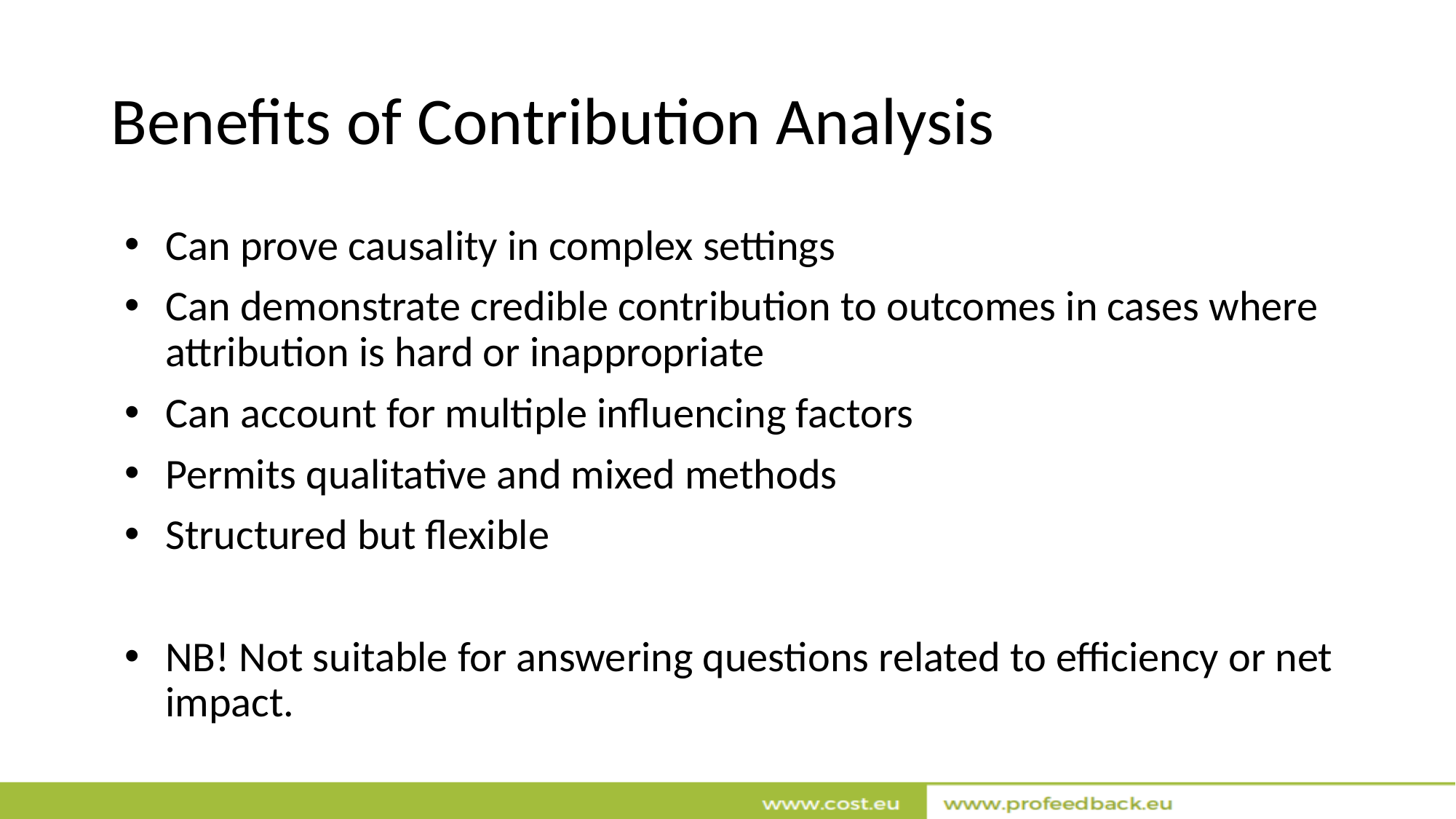

# Benefits of Contribution Analysis
Can prove causality in complex settings
Can demonstrate credible contribution to outcomes in cases where attribution is hard or inappropriate
Can account for multiple influencing factors
Permits qualitative and mixed methods
Structured but flexible

NB! Not suitable for answering questions related to efficiency or net impact.